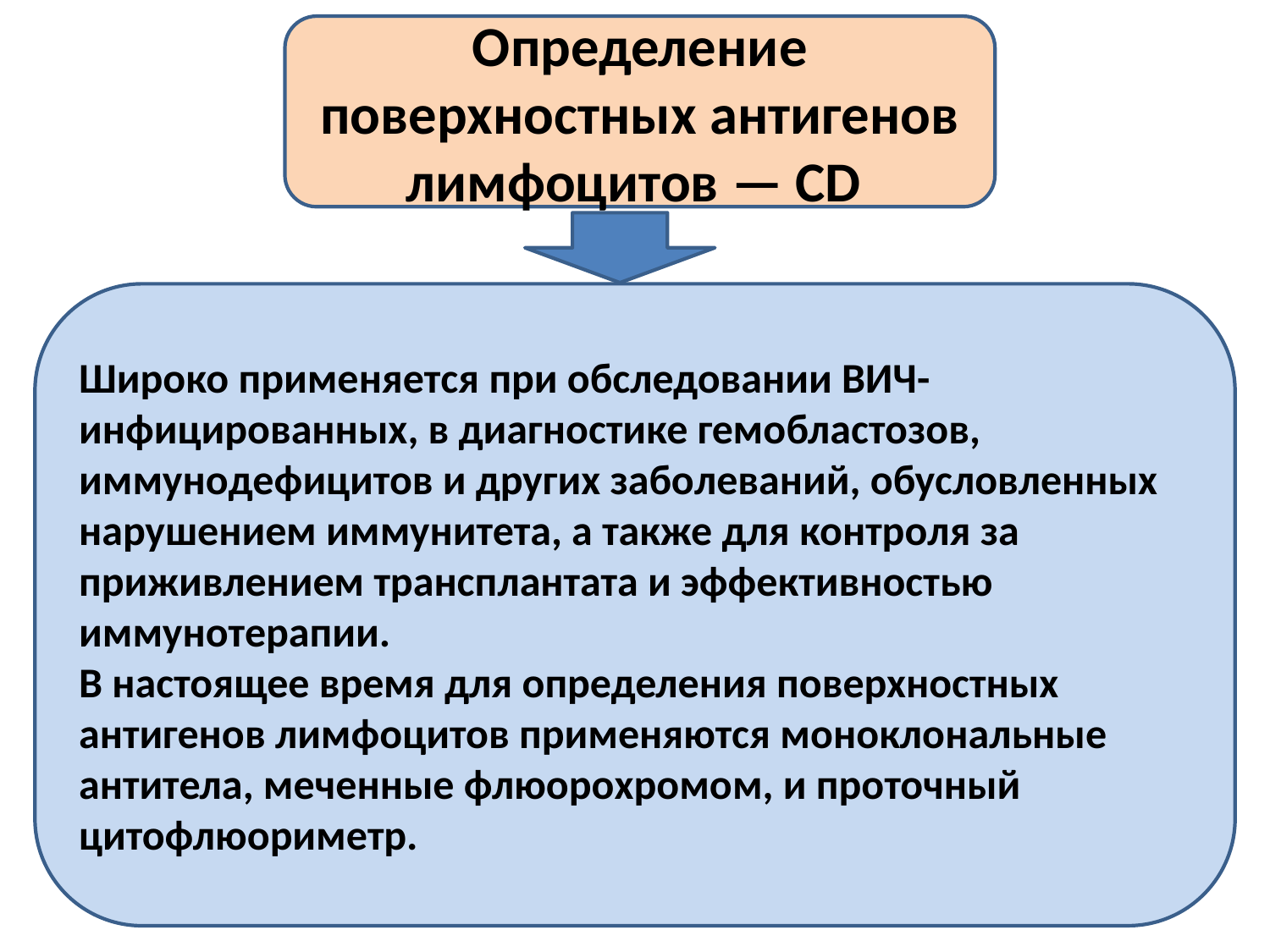

Определение поверхностных антигенов лимфоцитов — CD

Широко применяется при обследовании ВИЧ-инфицированных, в диагностике гемобластозов, иммунодефицитов и других заболеваний, обусловленных нарушением иммунитета, а также для контроля за приживлением трансплантата и эффективностью иммунотерапии.
В настоящее время для определения поверхностных антигенов лимфоцитов применяются моноклональные антитела, меченные флюорохромом, и проточный цитофлюориметр.